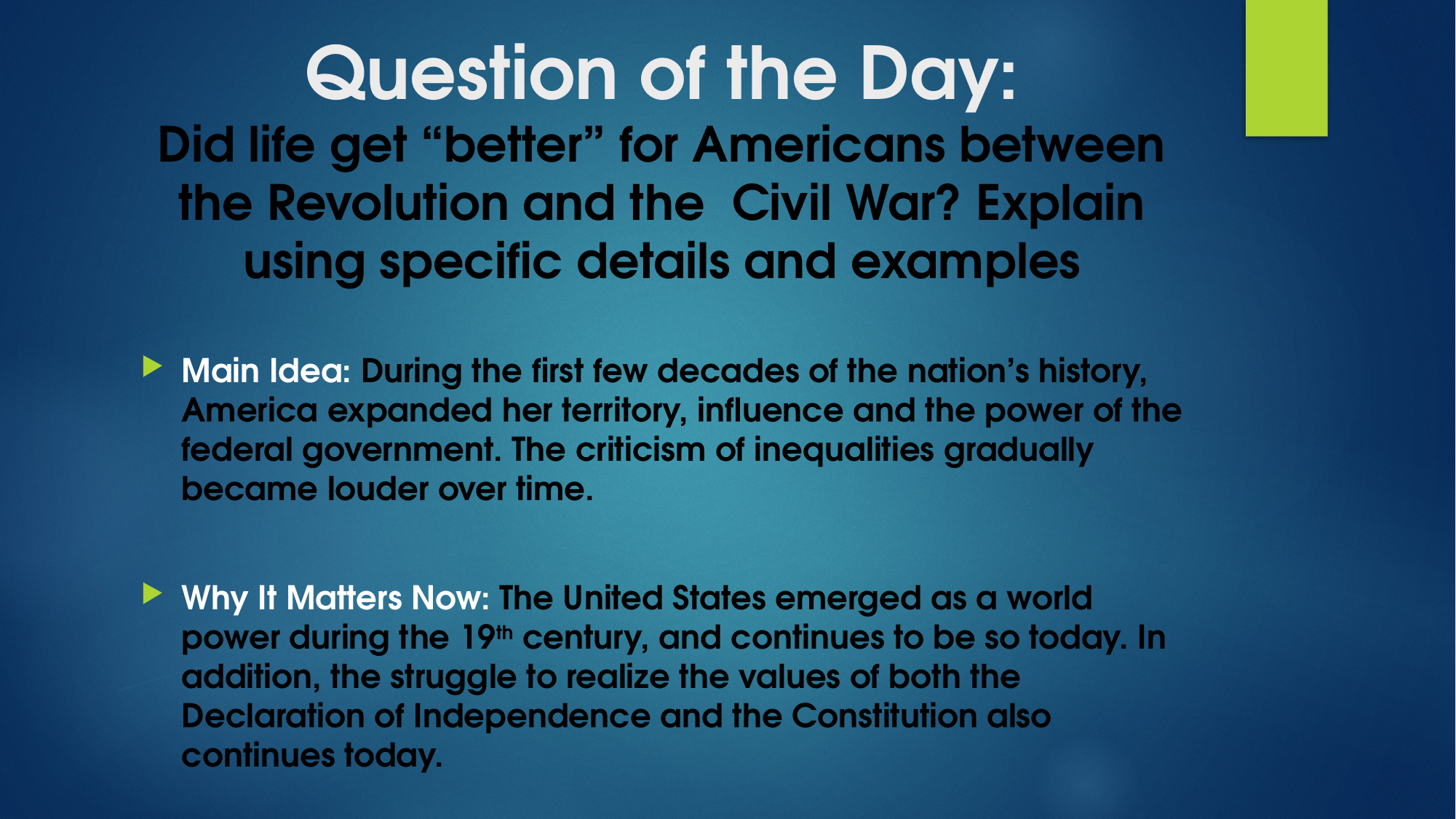

# Question of the Day: Did life get “better” for Americans between the Revolution and the  Civil War? Explain using specific details and examples

Main Idea: During the first few decades of the nation’s history, America expanded her territory, influence and the power of the federal government. The criticism of inequalities gradually became louder over time.

Why It Matters Now: The United States emerged as a world power during the 19th century, and continues to be so today. In addition, the struggle to realize the values of both the Declaration of Independence and the Constitution also continues today.